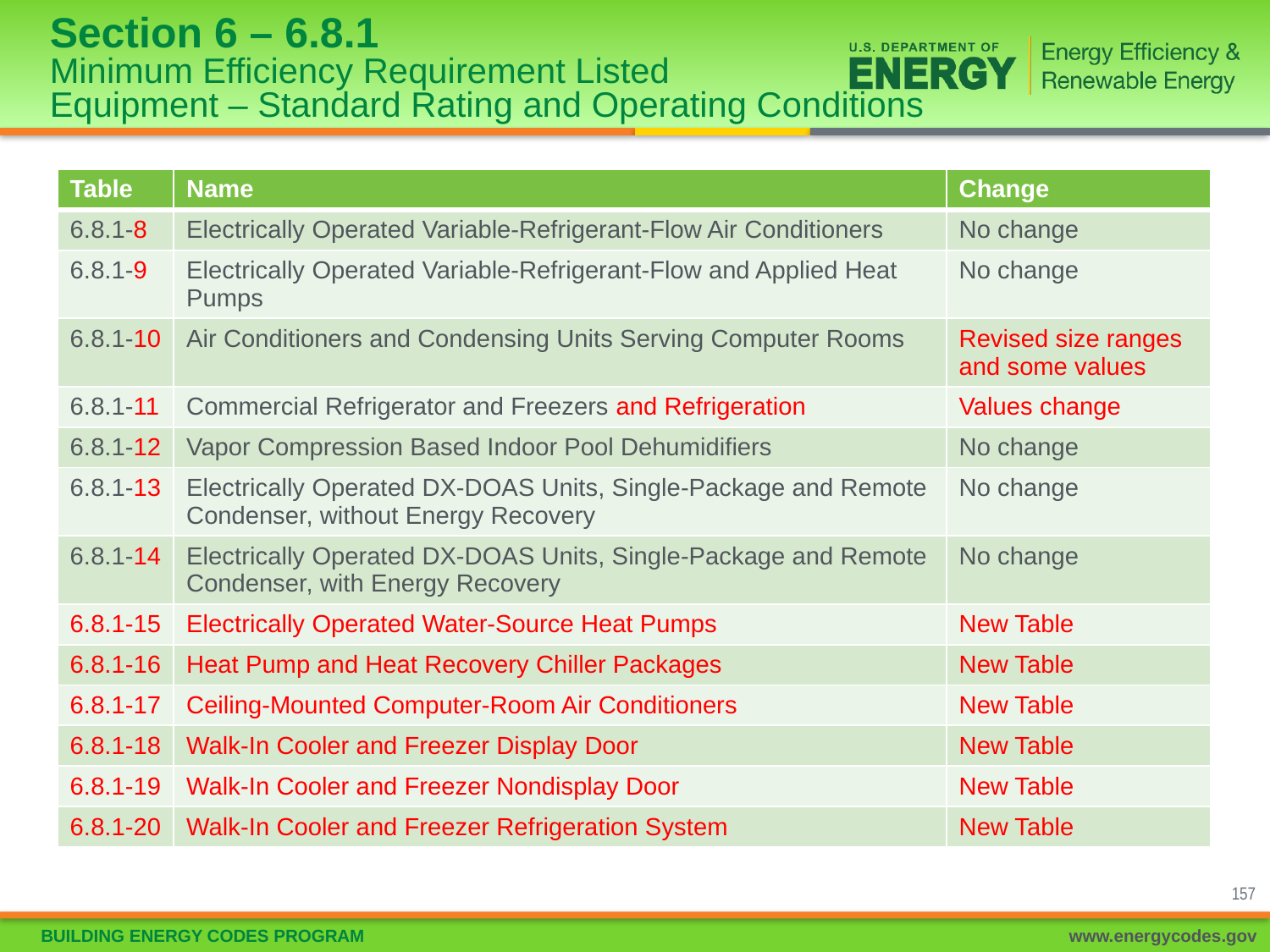

# Section 6 – 6.8.1 Minimum Efficiency Requirement Listed Equipment – Standard Rating and Operating Conditions
| Table | Name | Change |
| --- | --- | --- |
| 6.8.1-8 | Electrically Operated Variable-Refrigerant-Flow Air Conditioners | No change |
| 6.8.1-9 | Electrically Operated Variable-Refrigerant-Flow and Applied Heat Pumps | No change |
| 6.8.1-10 | Air Conditioners and Condensing Units Serving Computer Rooms | Revised size ranges and some values |
| 6.8.1-11 | Commercial Refrigerator and Freezers and Refrigeration | Values change |
| 6.8.1-12 | Vapor Compression Based Indoor Pool Dehumidifiers | No change |
| 6.8.1-13 | Electrically Operated DX-DOAS Units, Single-Package and Remote Condenser, without Energy Recovery | No change |
| 6.8.1-14 | Electrically Operated DX-DOAS Units, Single-Package and Remote Condenser, with Energy Recovery | No change |
| 6.8.1-15 | Electrically Operated Water-Source Heat Pumps | New Table |
| 6.8.1-16 | Heat Pump and Heat Recovery Chiller Packages | New Table |
| 6.8.1-17 | Ceiling-Mounted Computer-Room Air Conditioners | New Table |
| 6.8.1-18 | Walk-In Cooler and Freezer Display Door | New Table |
| 6.8.1-19 | Walk-In Cooler and Freezer Nondisplay Door | New Table |
| 6.8.1-20 | Walk-In Cooler and Freezer Refrigeration System | New Table |